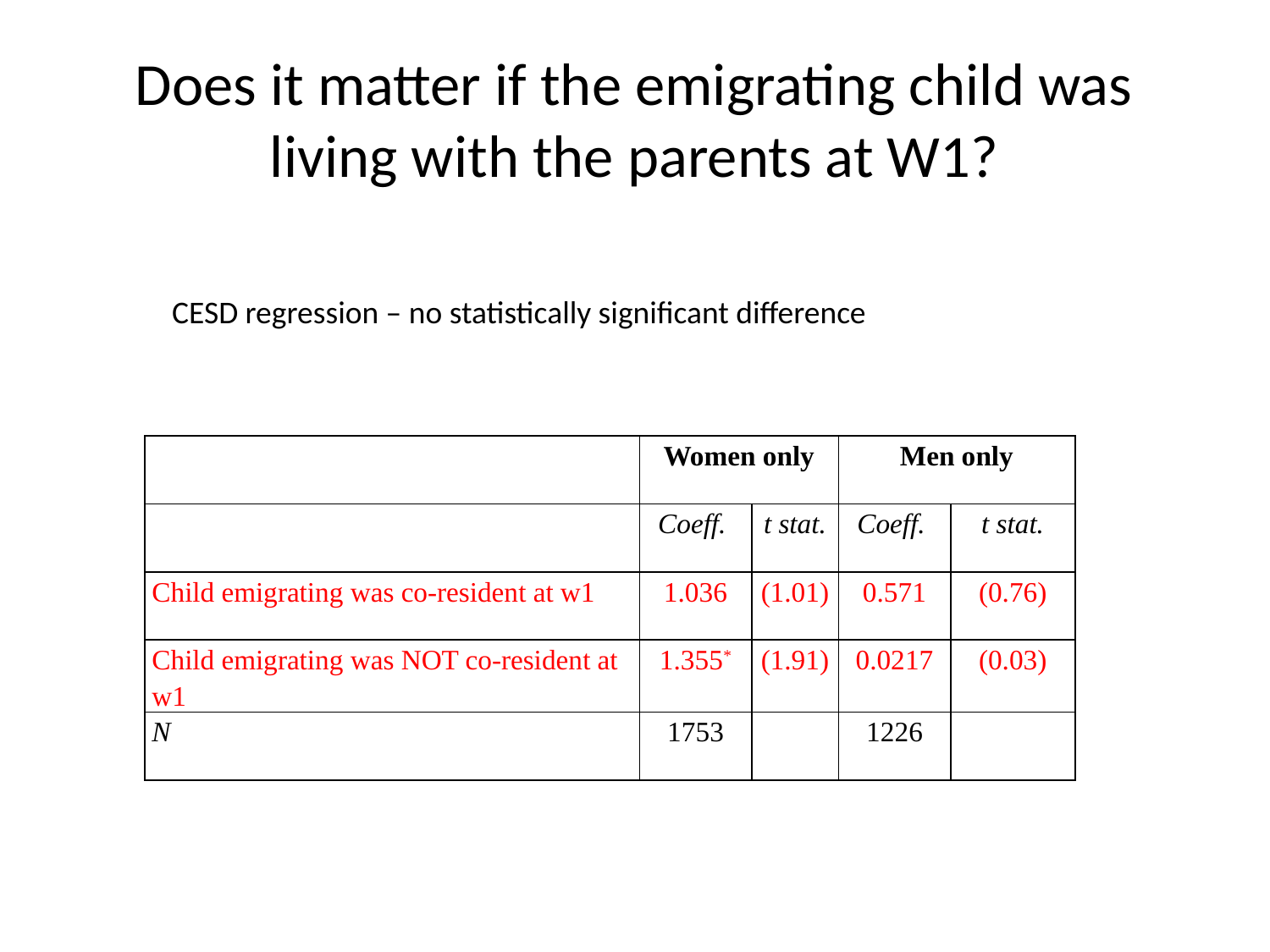

# Does it matter if the emigrating child was living with the parents at W1?
CESD regression – no statistically significant difference
|  | Women only |  | Men only |  |
| --- | --- | --- | --- | --- |
|  | Coeff. | t stat. | Coeff. | t stat. |
| Child emigrating was co-resident at w1 | 1.036 | (1.01) | 0.571 | (0.76) |
| Child emigrating was NOT co-resident at w1 | 1.355\* | (1.91) | 0.0217 | (0.03) |
| N | 1753 |  | 1226 |  |